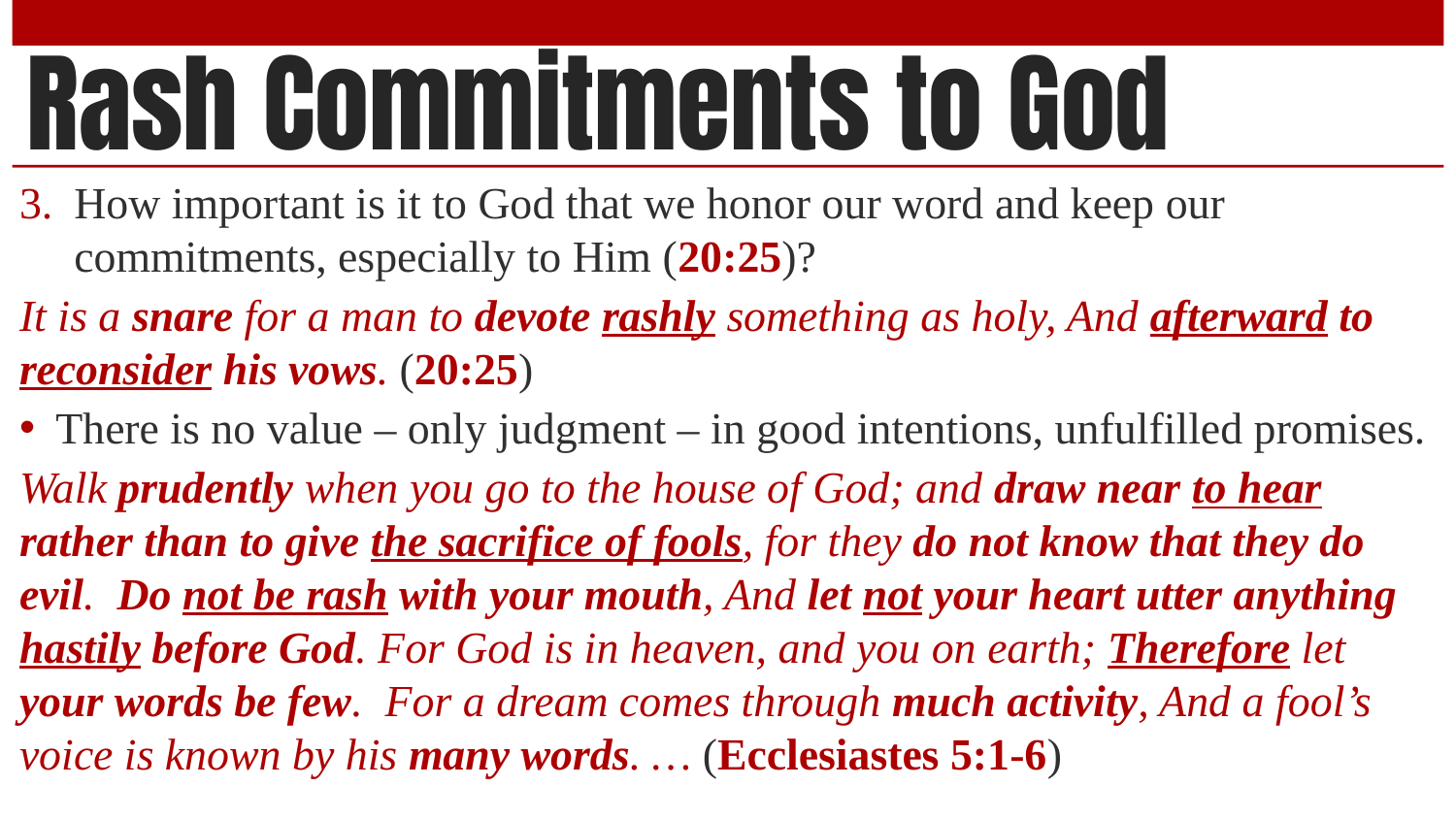

# Rash Commitments to God
How important is it to God that we honor our word and keep our commitments, especially to Him (20:25)?
It is a snare for a man to devote rashly something as holy, And afterward to reconsider his vows. (20:25)
There is no value – only judgment – in good intentions, unfulfilled promises.
Walk prudently when you go to the house of God; and draw near to hear rather than to give the sacrifice of fools, for they do not know that they do evil.  Do not be rash with your mouth, And let not your heart utter anything hastily before God. For God is in heaven, and you on earth; Therefore let your words be few.  For a dream comes through much activity, And a fool’s voice is known by his many words. … (Ecclesiastes 5:1-6)